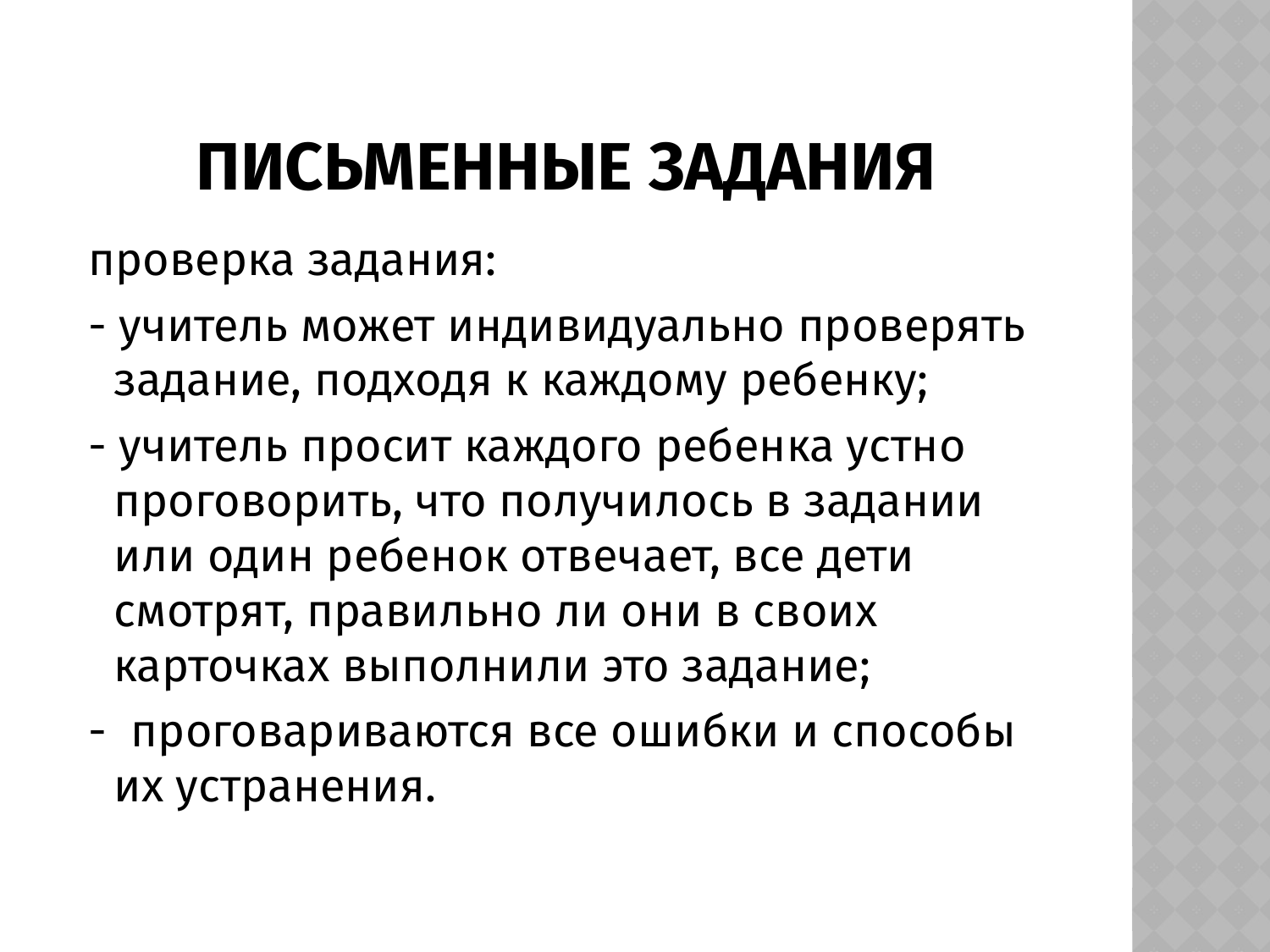

# Письменные задания
 проверка задания:
 - учитель может индивидуально проверять задание, подходя к каждому ребенку;
 - учитель просит каждого ребенка устно проговорить, что получилось в задании или один ребенок отвечает, все дети смотрят, правильно ли они в своих карточках выполнили это задание;
 -  проговариваются все ошибки и способы их устранения.